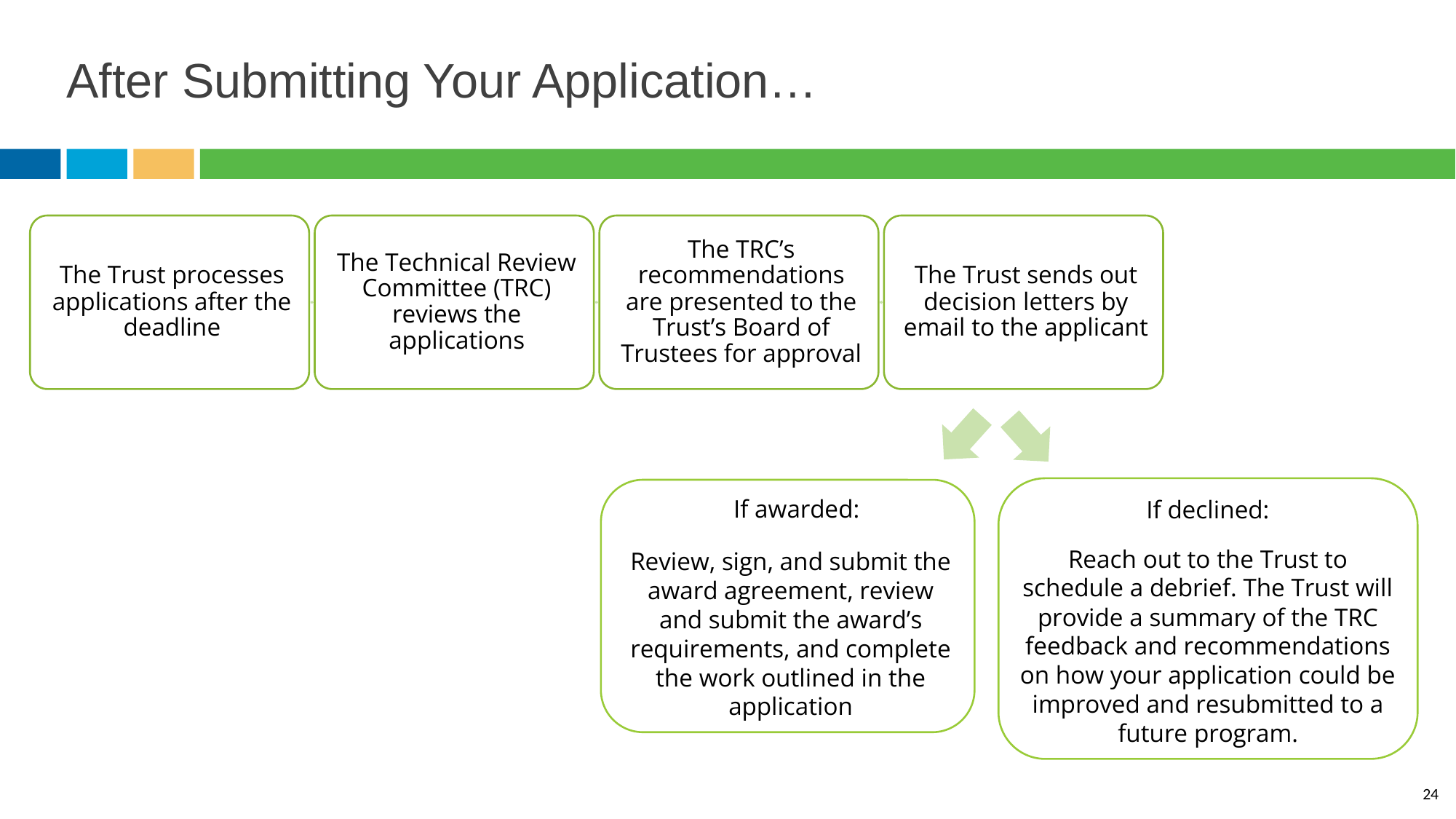

After Submitting Your Application…
The Trust processes applications after the deadline

The Technical Review Committee (TRC) reviews the applications

The TRC’s recommendations are presented to the Trust’s Board of Trustees for approval

The Trust sends out decision letters by email to the applicant

If declined:
Reach out to the Trust to schedule a debrief. The Trust will provide a summary of the TRC feedback and recommendations on how your application could be improved and resubmitted to a future program.

If awarded:

Review, sign, and submit the award agreement, review and submit the award’s requirements, and complete the work outlined in the application

24